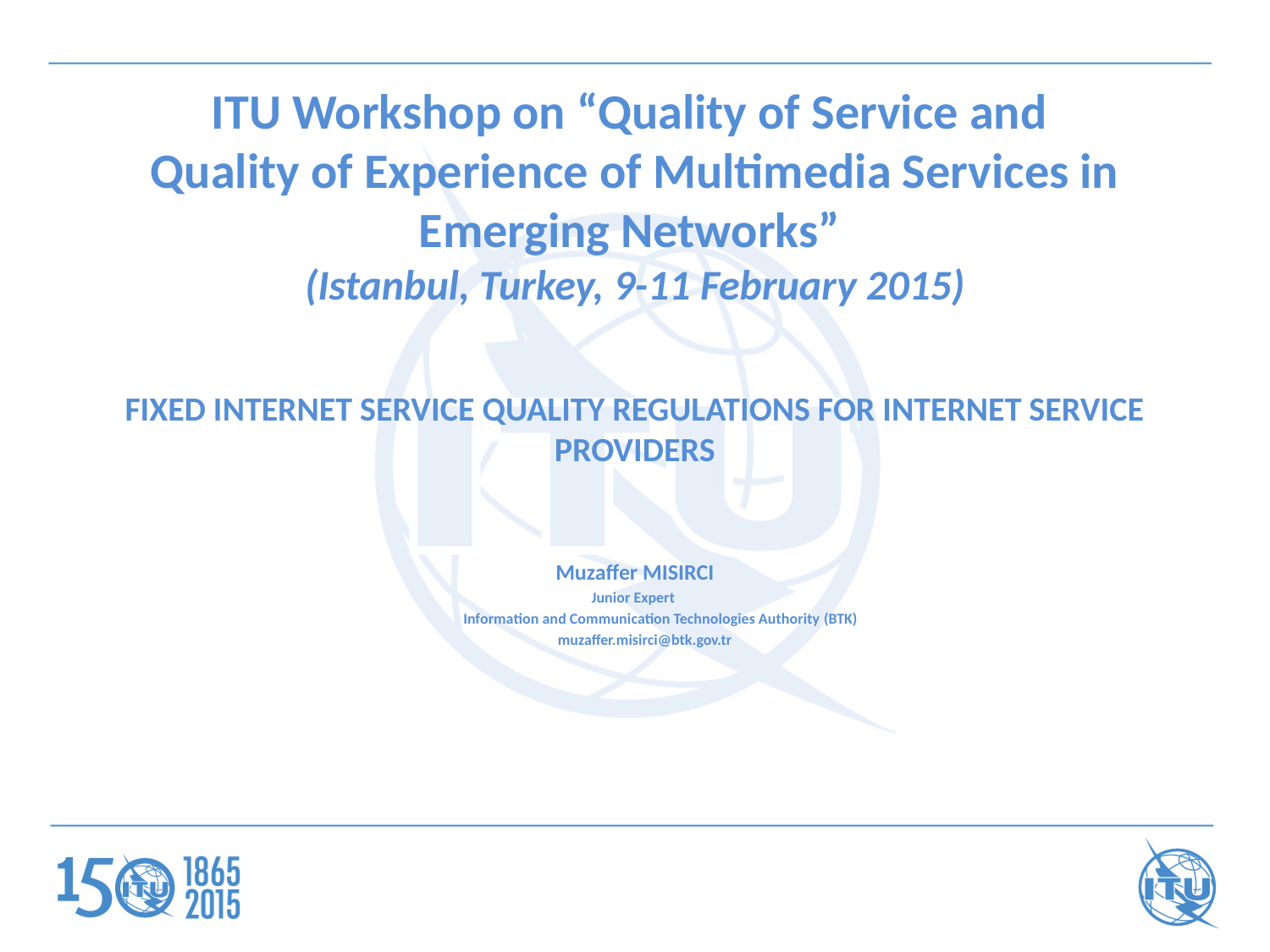

# ITU Workshop on “Quality of Service and Quality of Experience of Multimedia Services in Emerging Networks” (Istanbul, Turkey, 9-11 February 2015)
FIXED INTERNET SERVICE QUALITY REGULATIONS FOR INTERNET SERVICE PROVIDERS

Muzaffer MISIRCI
Junior Expert
               Information and Communication Technologies Authority (BTK)
      muzaffer.misirci@btk.gov.tr